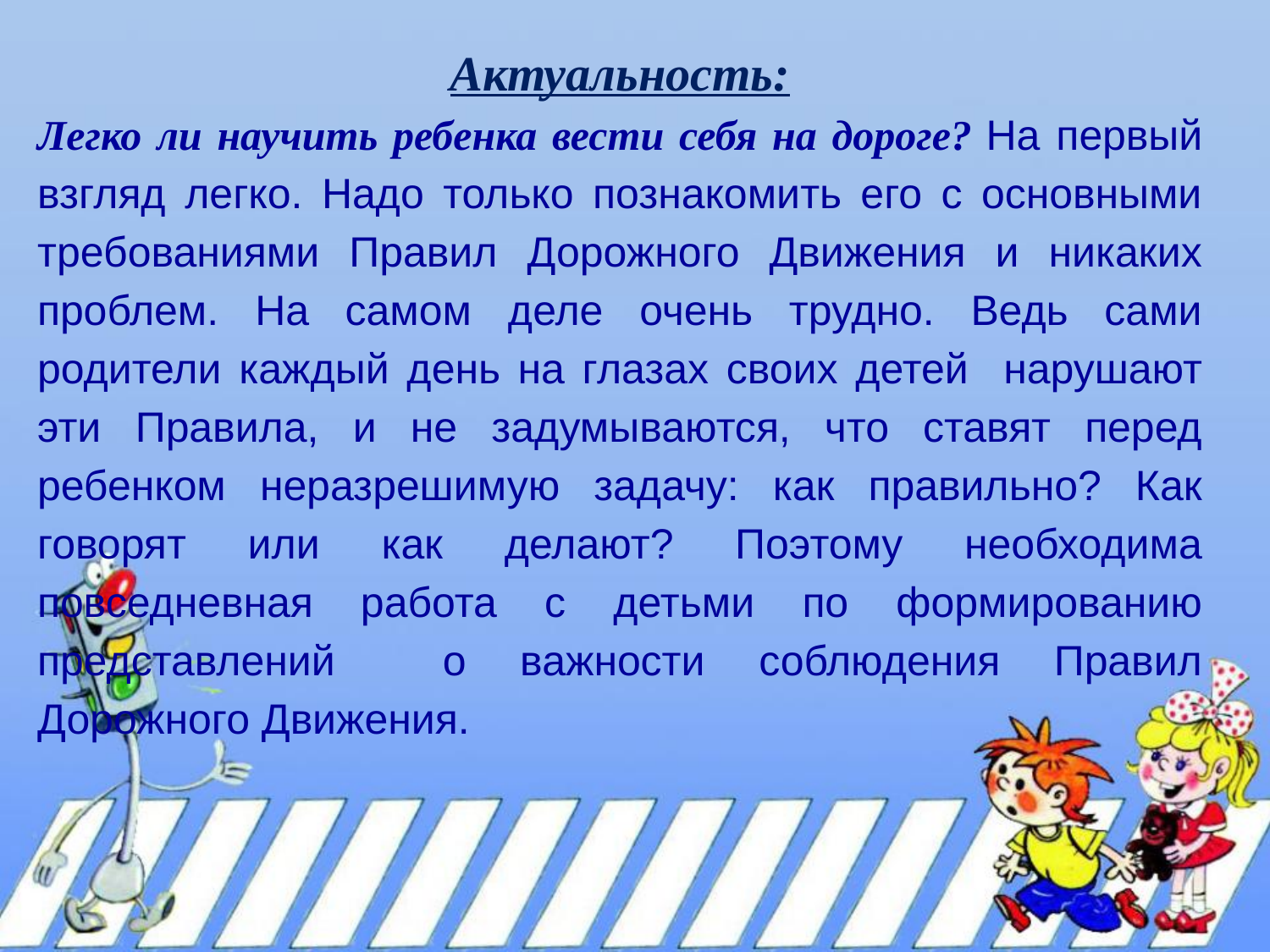

Актуальность:
Легко ли научить ребенка вести себя на дороге? На первый взгляд легко. Надо только познакомить его с основными требованиями Правил Дорожного Движения и никаких проблем. На самом деле очень трудно. Ведь сами родители каждый день на глазах своих детей  нарушают эти Правила, и не задумываются, что ставят перед ребенком неразрешимую задачу: как правильно? Как говорят или как делают? Поэтому необходима повседневная работа с детьми по формированию представлений  о важности соблюдения Правил Дорожного Движения.